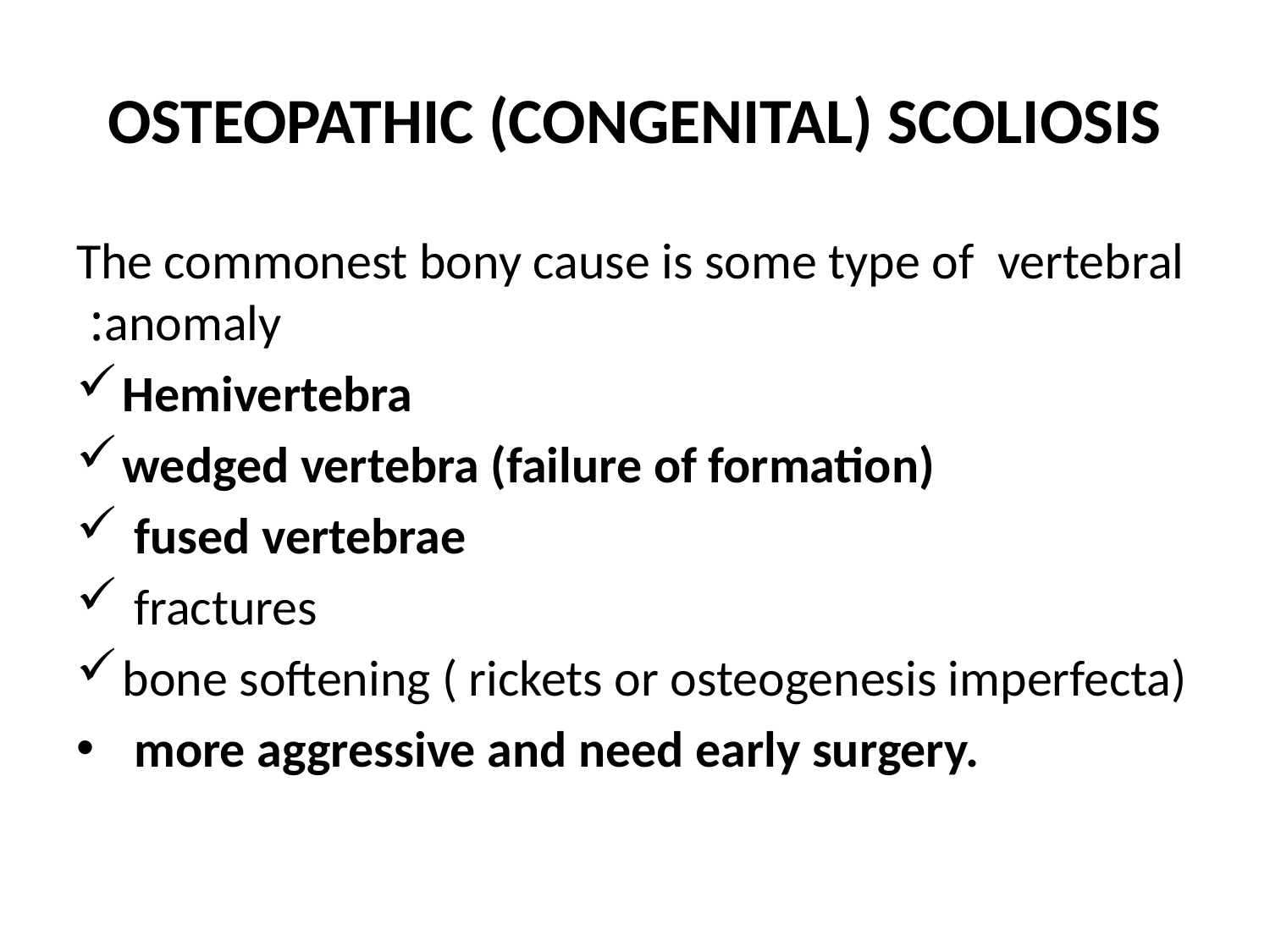

# OSTEOPATHIC (CONGENITAL) SCOLIOSIS
The commonest bony cause is some type of  vertebral anomaly:
Hemivertebra
wedged vertebra (failure of formation)
 fused vertebrae
 fractures
bone softening ( rickets or osteogenesis imperfecta)
 more aggressive and need early surgery.